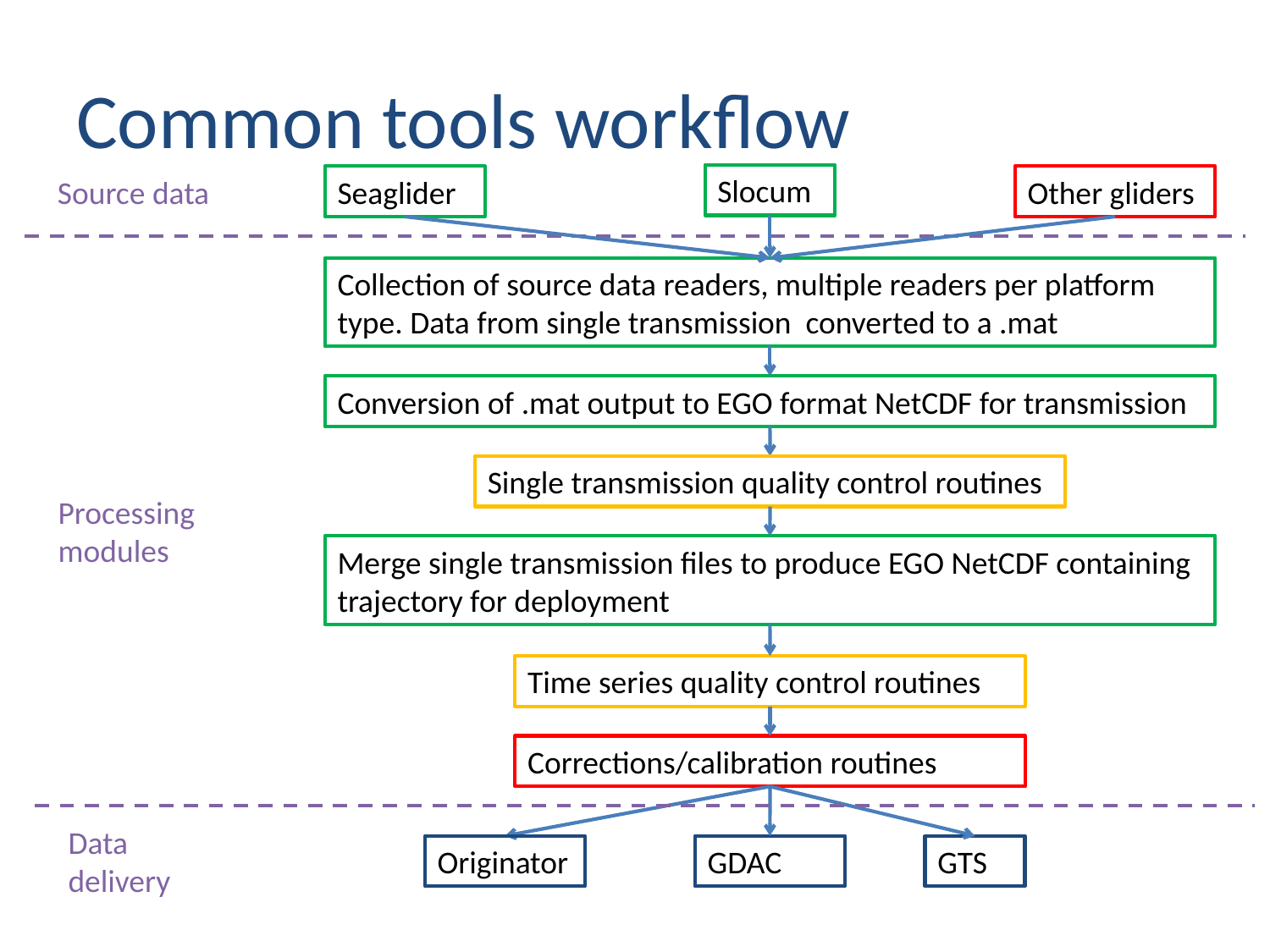

# Common tools workflow
Slocum
Source data
Seaglider
Other gliders
Collection of source data readers, multiple readers per platform type. Data from single transmission  converted to a .mat
Conversion of .mat output to EGO format NetCDF for transmission
Single transmission quality control routines
Processing
modules
Merge single transmission files to produce EGO NetCDF containing trajectory for deployment
Time series quality control routines
Corrections/calibration routines
Data
delivery
Originator
GDAC
GTS